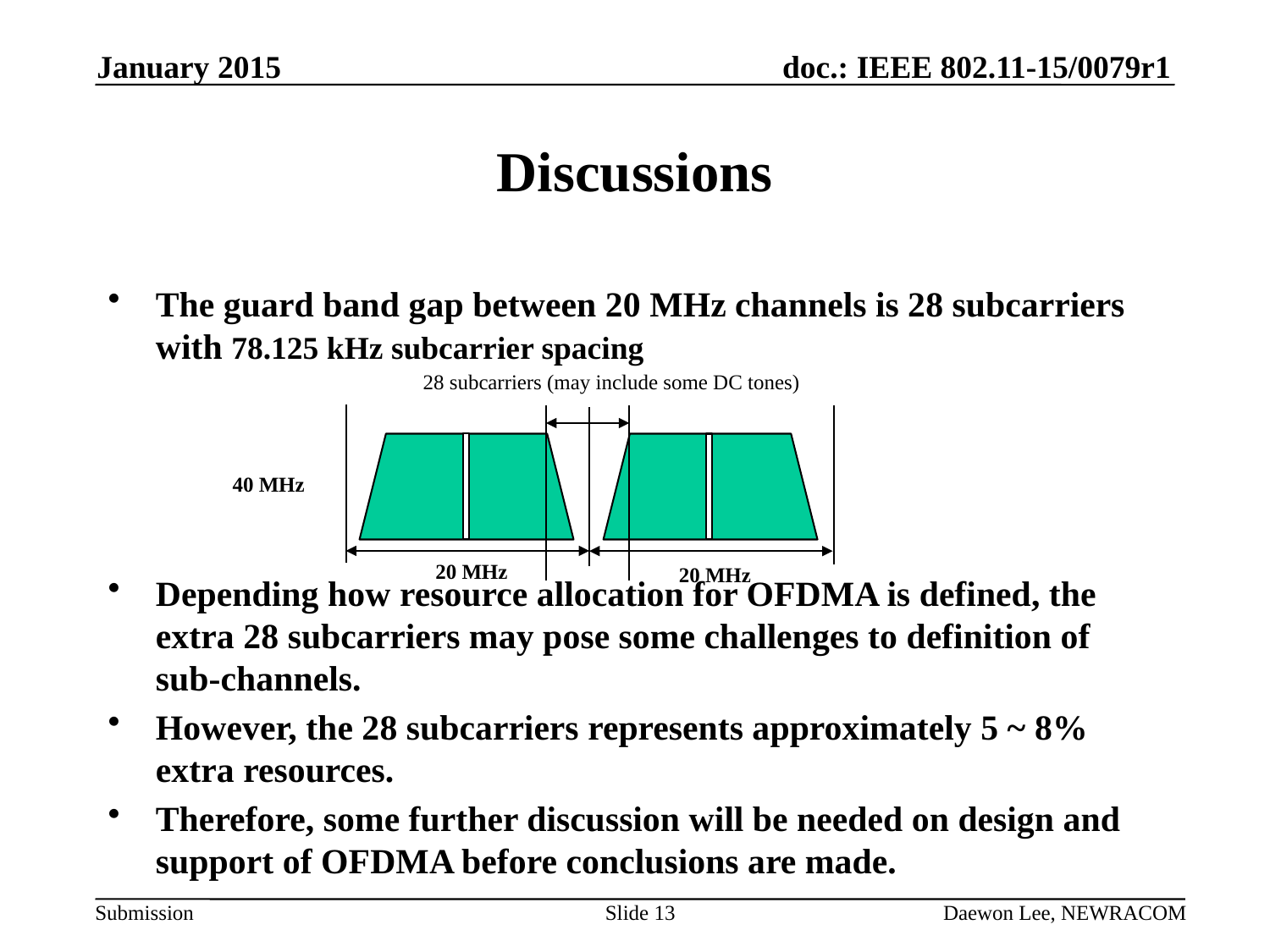

January 2015
# Discussions
The guard band gap between 20 MHz channels is 28 subcarriers with 78.125 kHz subcarrier spacing

Depending how resource allocation for OFDMA is defined, the extra 28 subcarriers may pose some challenges to definition of sub-channels.
However, the 28 subcarriers represents approximately 5 ~ 8% extra resources.
Therefore, some further discussion will be needed on design and support of OFDMA before conclusions are made.
28 subcarriers (may include some DC tones)

40 MHz
20 MHz
20 MHz
Slide 13
Daewon Lee, NEWRACOM